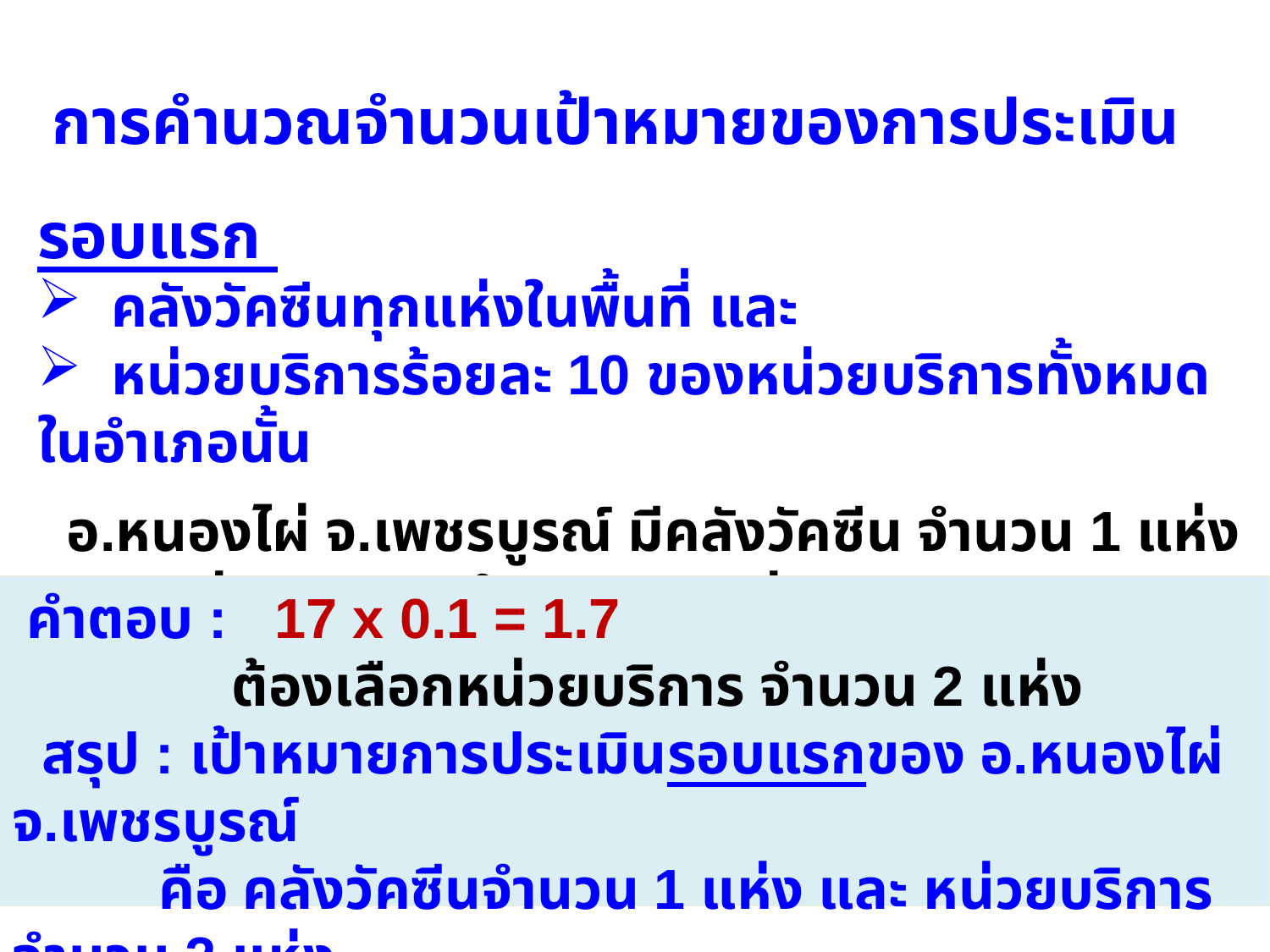

การคำนวณจำนวนเป้าหมายของการประเมินรอบแรก
  คลังวัคซีนทุกแห่งในพื้นที่ และ
  หน่วยบริการร้อยละ 10 ของหน่วยบริการทั้งหมดในอำเภอนั้น

  อ.หนองไผ่ จ.เพชรบูรณ์ มีคลังวัคซีน จำนวน 1 แห่ง
  และหน่วยบริการ จำนวน 17 แห่ง
  มีเป้าหมายของการประเมินรอบแรก คือ ?

 คำตอบ :   17 x 0.1 = 1.7
               ต้องเลือกหน่วยบริการ จำนวน 2 แห่ง
  สรุป : เป้าหมายการประเมินรอบแรกของ อ.หนองไผ่ จ.เพชรบูรณ์
          คือ คลังวัคซีนจำนวน 1 แห่ง และ หน่วยบริการจำนวน 2 แห่ง